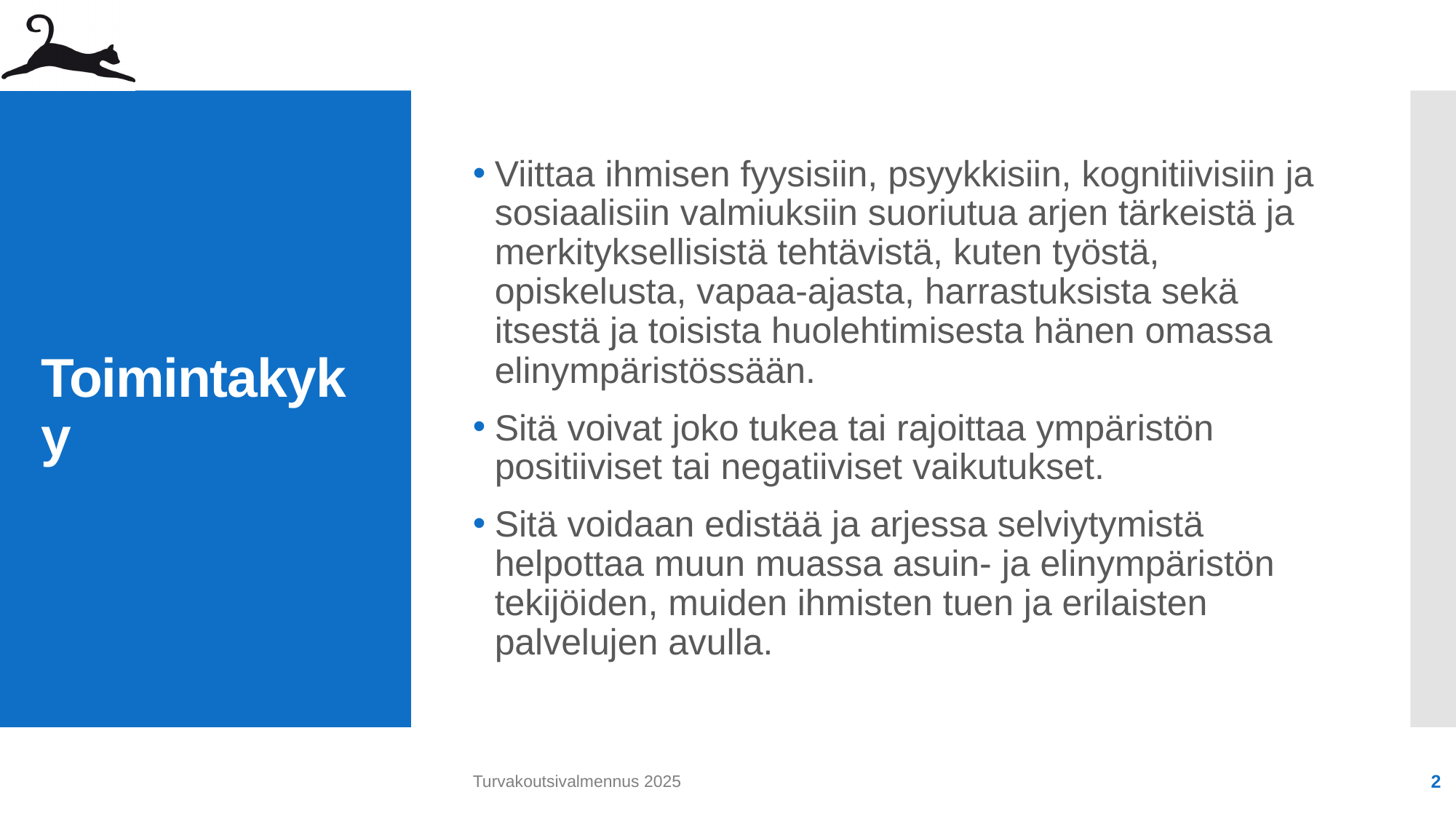

Viittaa ihmisen fyysisiin, psyykkisiin, kognitiivisiin ja sosiaalisiin valmiuksiin suoriutua arjen tärkeistä ja merkityksellisistä tehtävistä, kuten työstä, opiskelusta, vapaa-ajasta, harrastuksista sekä itsestä ja toisista huolehtimisesta hänen omassa elinympäristössään.
Sitä voivat joko tukea tai rajoittaa ympäristön positiiviset tai negatiiviset vaikutukset.
Sitä voidaan edistää ja arjessa selviytymistä helpottaa muun muassa asuin- ja elinympäristön tekijöiden, muiden ihmisten tuen ja erilaisten palvelujen avulla.
# Toimintakyky
Turvakoutsivalmennus 2025
2